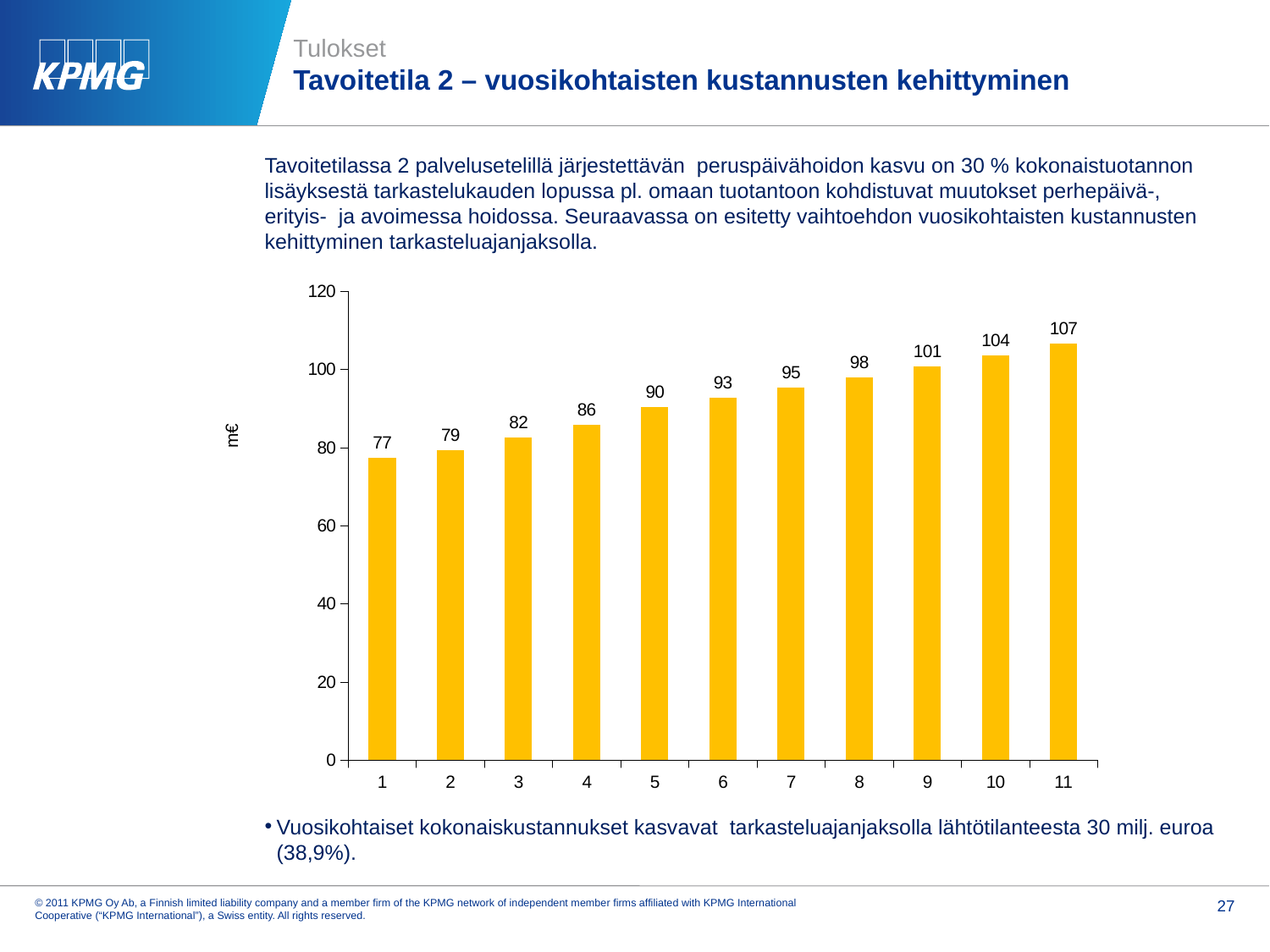

# Tulokset Tavoitetila 2 – vuosikohtaisten kustannusten kehittyminen
Tavoitetilassa 2 palvelusetelillä järjestettävän  peruspäivähoidon kasvu on 30 % kokonaistuotannon lisäyksestä tarkastelukauden lopussa pl. omaan tuotantoon kohdistuvat muutokset perhepäivä-, erityis-  ja avoimessa hoidossa. Seuraavassa on esitetty vaihtoehdon vuosikohtaisten kustannusten kehittyminen tarkasteluajanjaksolla.

### Chart

| Category | Tavoitetila (vuosikohtainen) |
|---|---|
Vuosikohtaiset kokonaiskustannukset kasvavat  tarkasteluajanjaksolla lähtötilanteesta 30 milj. euroa (38,9%).